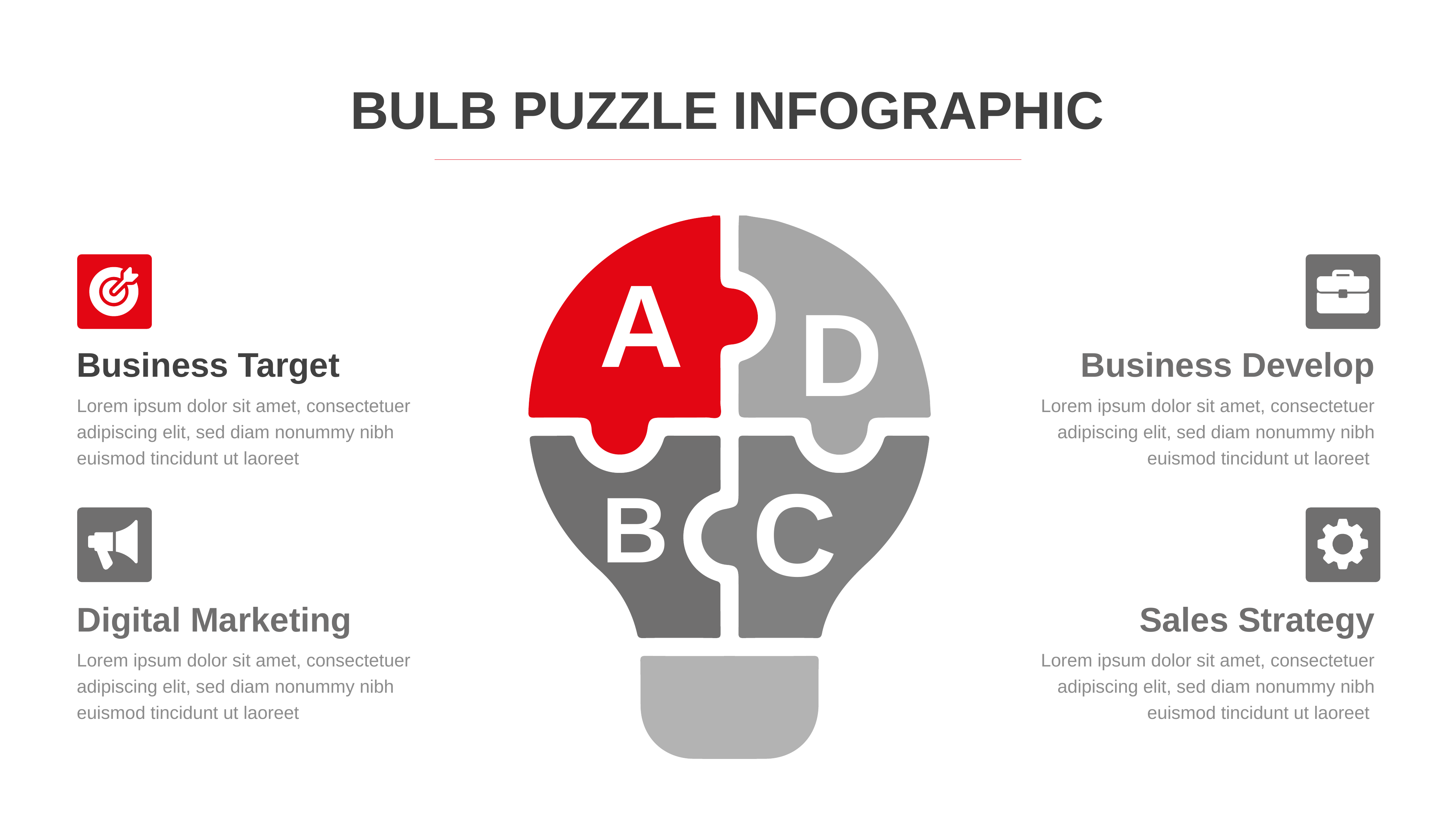

BULB PUZZLE INFOGRAPHIC

A

D
Business Target
Business Develop
Lorem ipsum dolor sit amet, consectetuer adipiscing elit, sed diam nonummy nibh euismod tincidunt ut laoreet
Lorem ipsum dolor sit amet, consectetuer adipiscing elit, sed diam nonummy nibh euismod tincidunt ut laoreet

C
B

Digital Marketing
Sales Strategy
Lorem ipsum dolor sit amet, consectetuer adipiscing elit, sed diam nonummy nibh euismod tincidunt ut laoreet
Lorem ipsum dolor sit amet, consectetuer adipiscing elit, sed diam nonummy nibh euismod tincidunt ut laoreet